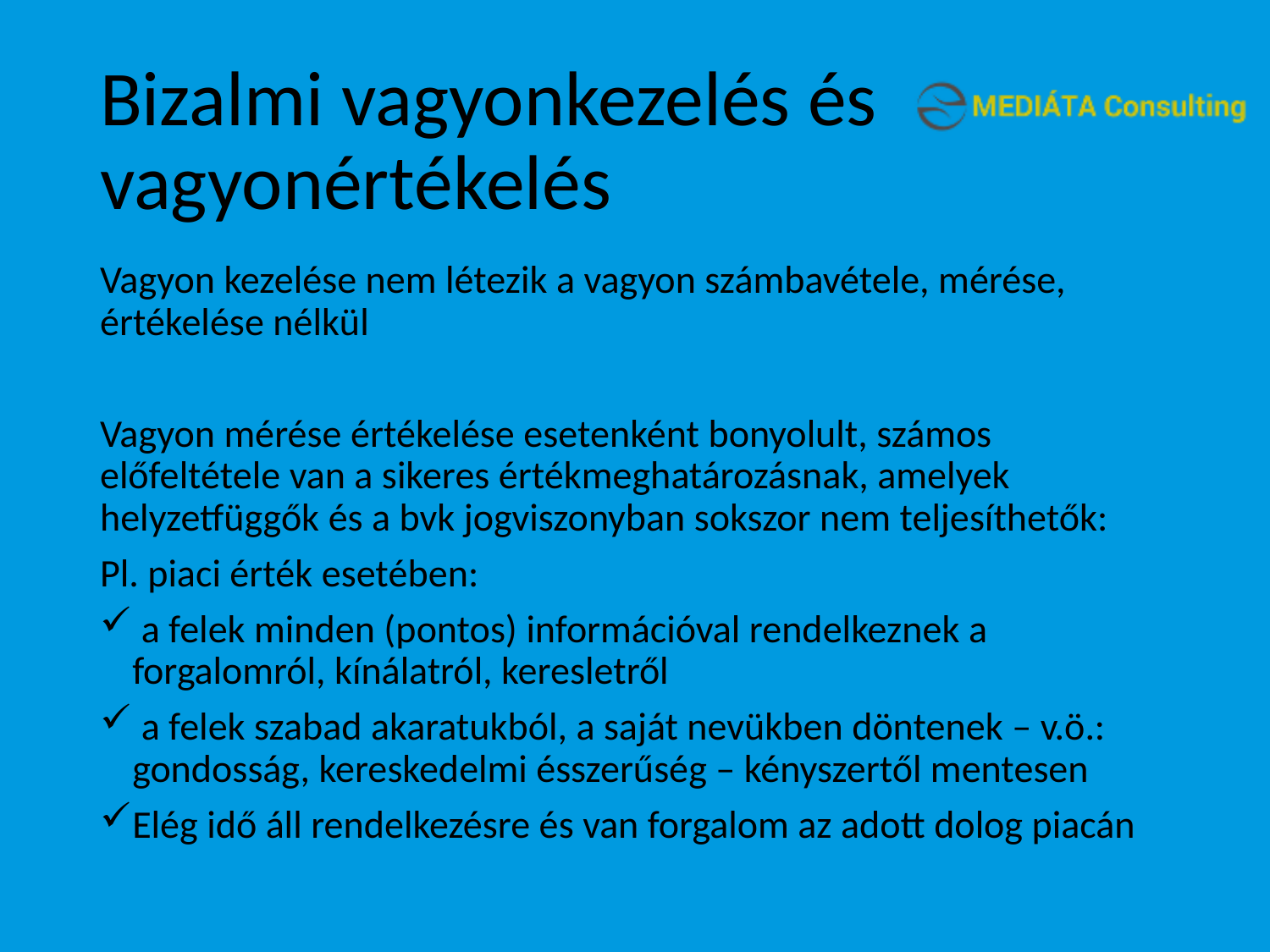

# Bizalmi vagyonkezelés és vagyonértékelés
Vagyon kezelése nem létezik a vagyon számbavétele, mérése, értékelése nélkül

Vagyon mérése értékelése esetenként bonyolult, számos előfeltétele van a sikeres értékmeghatározásnak, amelyek helyzetfüggők és a bvk jogviszonyban sokszor nem teljesíthetők:
Pl. piaci érték esetében:
 a felek minden (pontos) információval rendelkeznek a forgalomról, kínálatról, keresletről
 a felek szabad akaratukból, a saját nevükben döntenek – v.ö.: gondosság, kereskedelmi ésszerűség – kényszertől mentesen
Elég idő áll rendelkezésre és van forgalom az adott dolog piacán